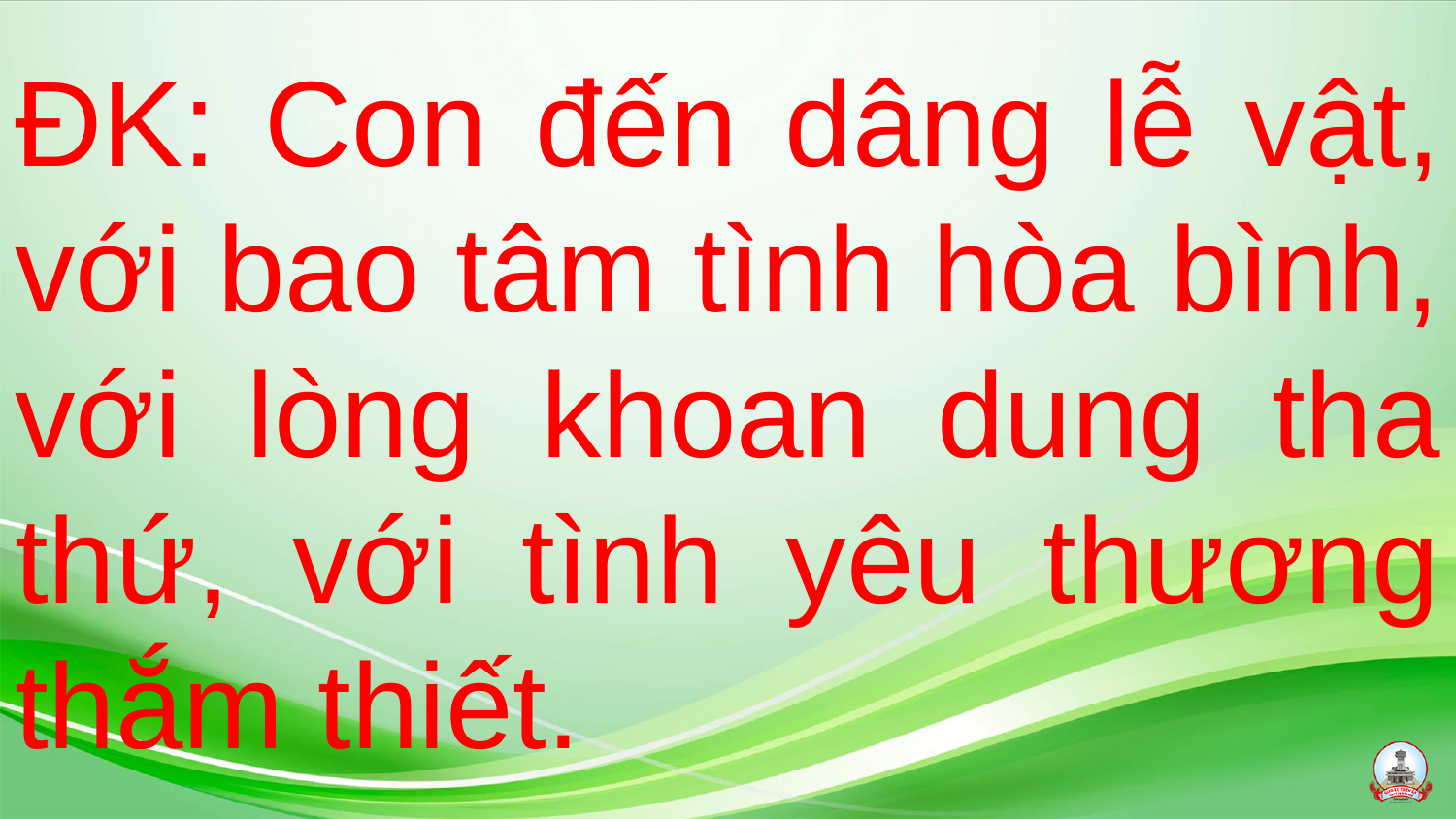

# ĐK: Con đến dâng lễ vật, với bao tâm tình hòa bình, với lòng khoan dung tha thứ, với tình yêu thương thắm thiết.